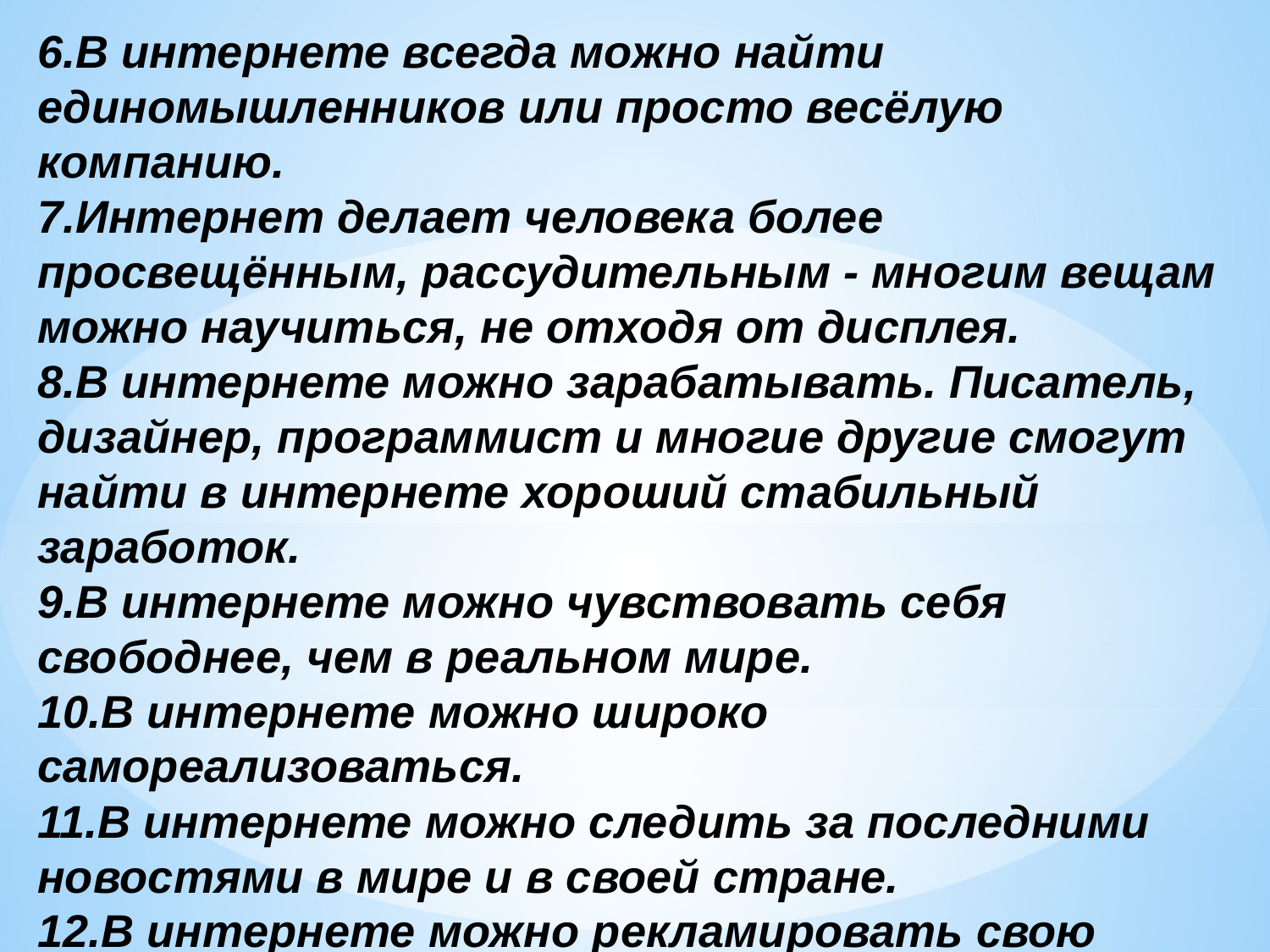

6.В интернете всегда можно найти единомышленников или просто весёлую компанию.
7.Интернет делает человека более просвещённым, рассудительным - многим вещам можно научиться, не отходя от дисплея.
8.В интернете можно зарабатывать. Писатель, дизайнер, программист и многие другие смогут найти в интернете хороший стабильный заработок.
9.В интернете можно чувствовать себя свободнее, чем в реальном мире.
10.В интернете можно широко самореализоваться.
11.В интернете можно следить за последними новостями в мире и в своей стране.
12.В интернете можно рекламировать свою корпорацию, заниматься бизнесом, участвовать в торгах, аукционах, играть на биржах.